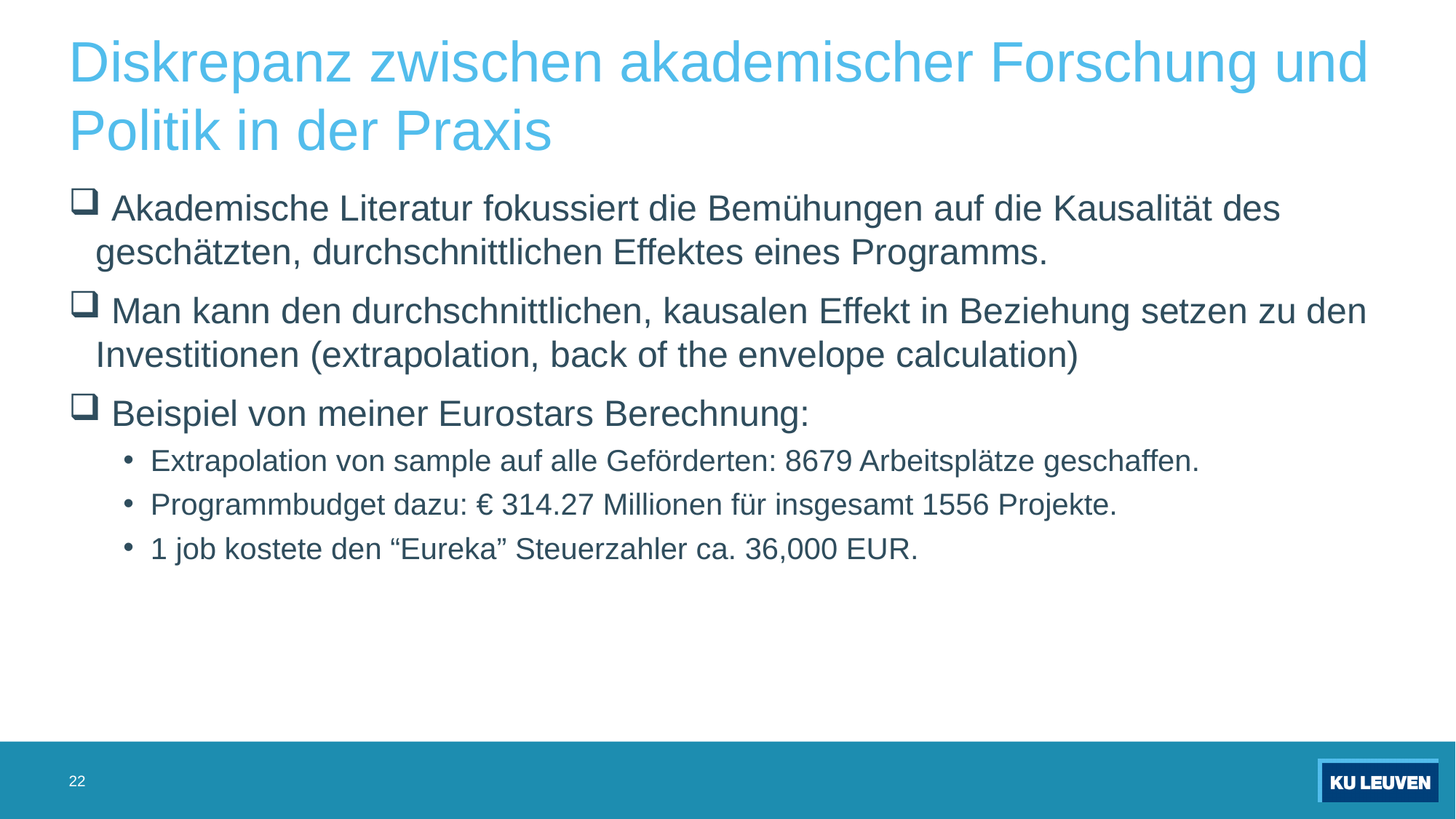

# Diskrepanz zwischen akademischer Forschung und Politik in der Praxis
 Akademische Literatur fokussiert die Bemühungen auf die Kausalität des geschätzten, durchschnittlichen Effektes eines Programms.
 Man kann den durchschnittlichen, kausalen Effekt in Beziehung setzen zu den Investitionen (extrapolation, back of the envelope calculation)
 Beispiel von meiner Eurostars Berechnung:
Extrapolation von sample auf alle Geförderten: 8679 Arbeitsplätze geschaffen.
Programmbudget dazu: € 314.27 Millionen für insgesamt 1556 Projekte.
1 job kostete den “Eureka” Steuerzahler ca. 36,000 EUR.

22